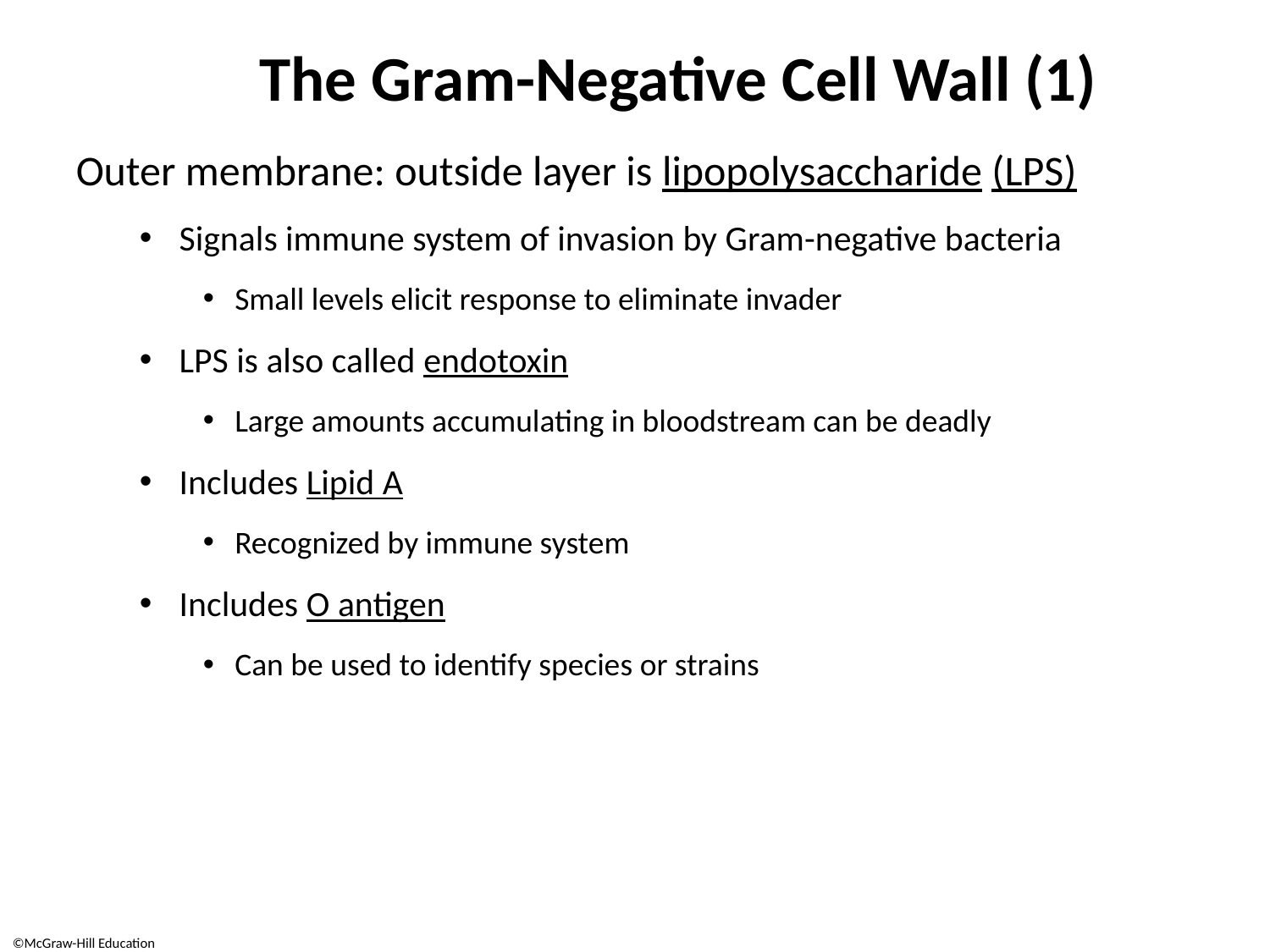

# The Gram-Negative Cell Wall (1)
Outer membrane: outside layer is lipopolysaccharide (LPS)
Signals immune system of invasion by Gram-negative bacteria
Small levels elicit response to eliminate invader
LPS is also called endotoxin
Large amounts accumulating in bloodstream can be deadly
Includes Lipid A
Recognized by immune system
Includes O antigen
Can be used to identify species or strains